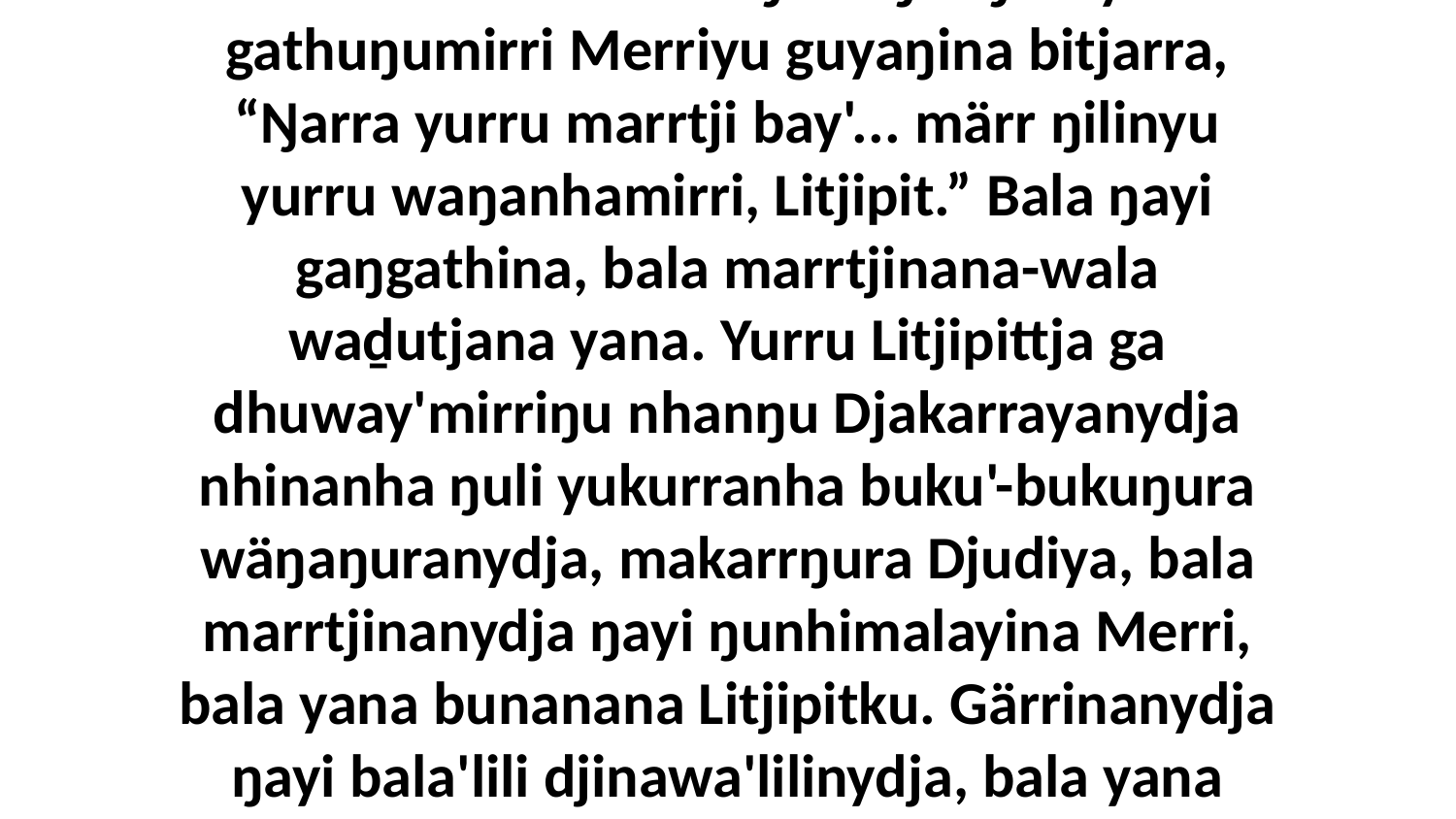

39-40 Ga dhurrwaraŋuru ŋuliŋuruyi gathuŋumirri Merriyu guyaŋina bitjarra, “Ŋarra yurru marrtji bay'... märr ŋilinyu yurru waŋanhamirri, Litjipit.” Bala ŋayi gaŋgathina, bala marrtjinana-wala waḏutjana yana. Yurru Litjipittja ga dhuway'mirriŋu nhanŋu Djakarrayanydja nhinanha ŋuli yukurranha buku'-bukuŋura wäŋaŋuranydja, makarrŋura Djudiya, bala marrtjinanydja ŋayi ŋunhimalayina Merri, bala yana bunanana Litjipitku. Gärrinanydja ŋayi bala'lili djinawa'lilinydja, bala yana maṉḏa gumurr-bunanhaminana.